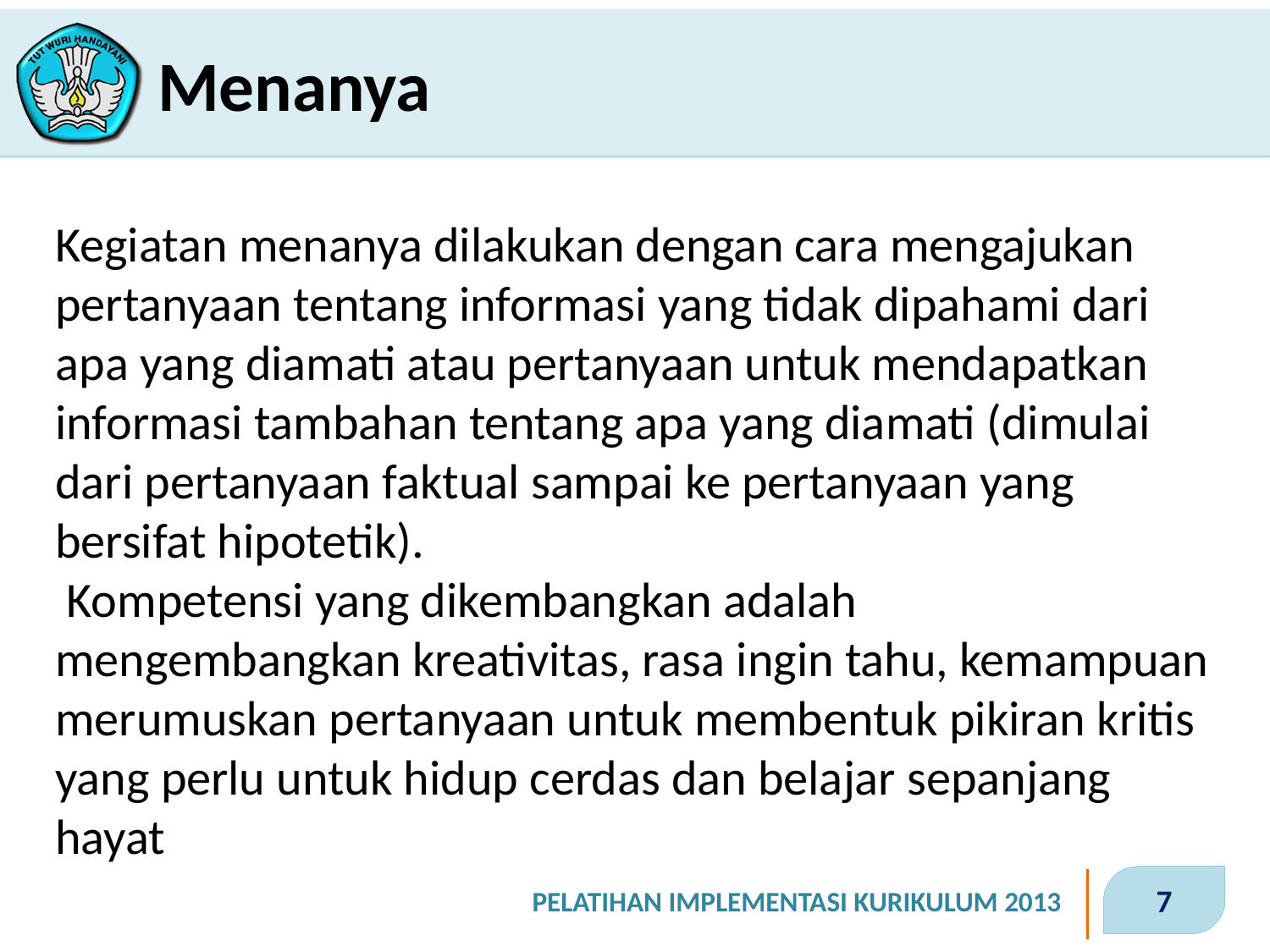

# Menanya
Kegiatan menanya dilakukan dengan cara mengajukan pertanyaan tentang informasi yang tidak dipahami dari apa yang diamati atau pertanyaan untuk mendapatkan informasi tambahan tentang apa yang diamati (dimulai dari pertanyaan faktual sampai ke pertanyaan yang bersifat hipotetik).
 Kompetensi yang dikembangkan adalah mengembangkan kreativitas, rasa ingin tahu, kemampuan merumuskan pertanyaan untuk membentuk pikiran kritis yang perlu untuk hidup cerdas dan belajar sepanjang hayat